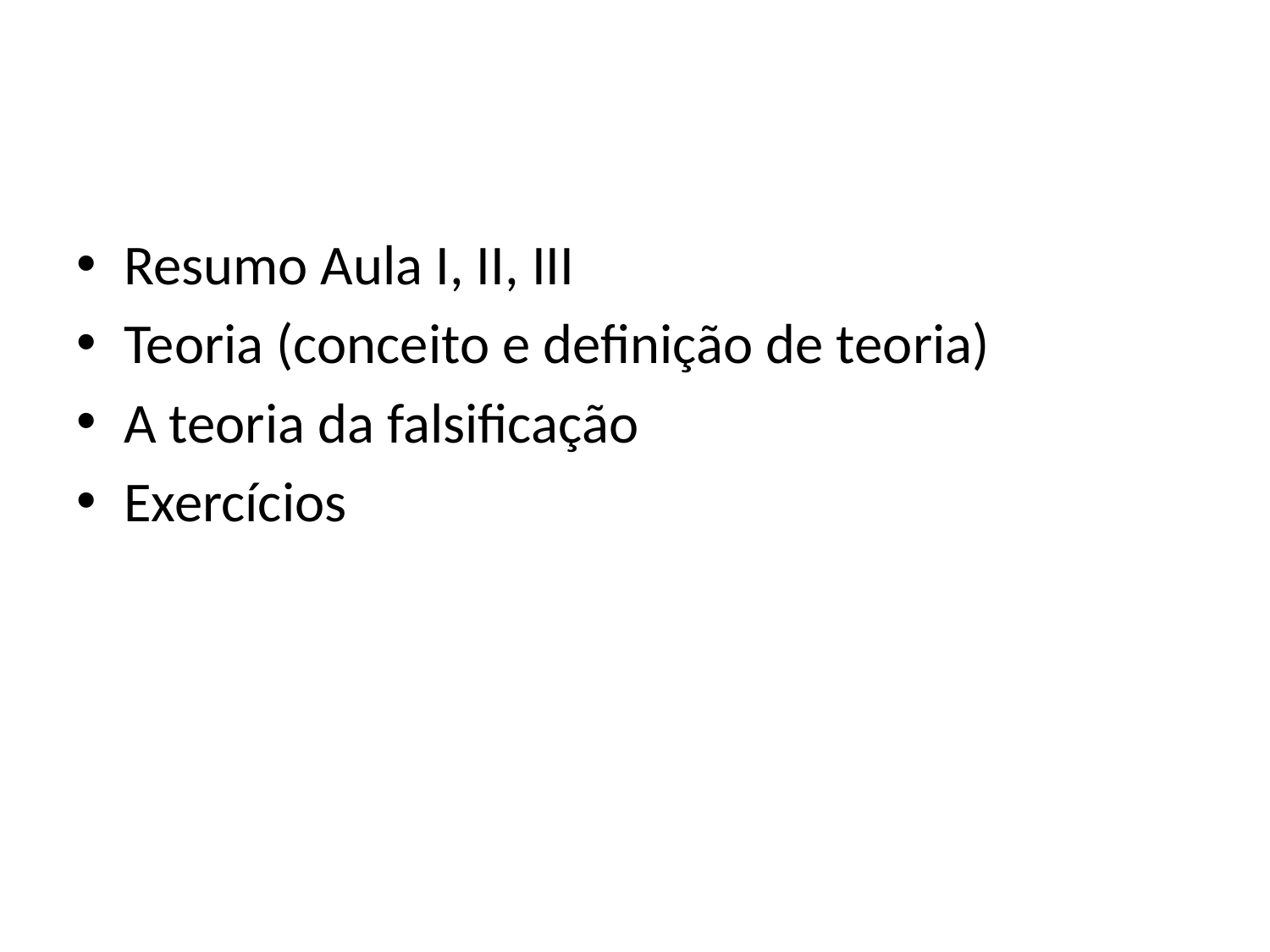

Resumo Aula I, II, III
Teoria (conceito e definição de teoria)
A teoria da falsificação
Exercícios